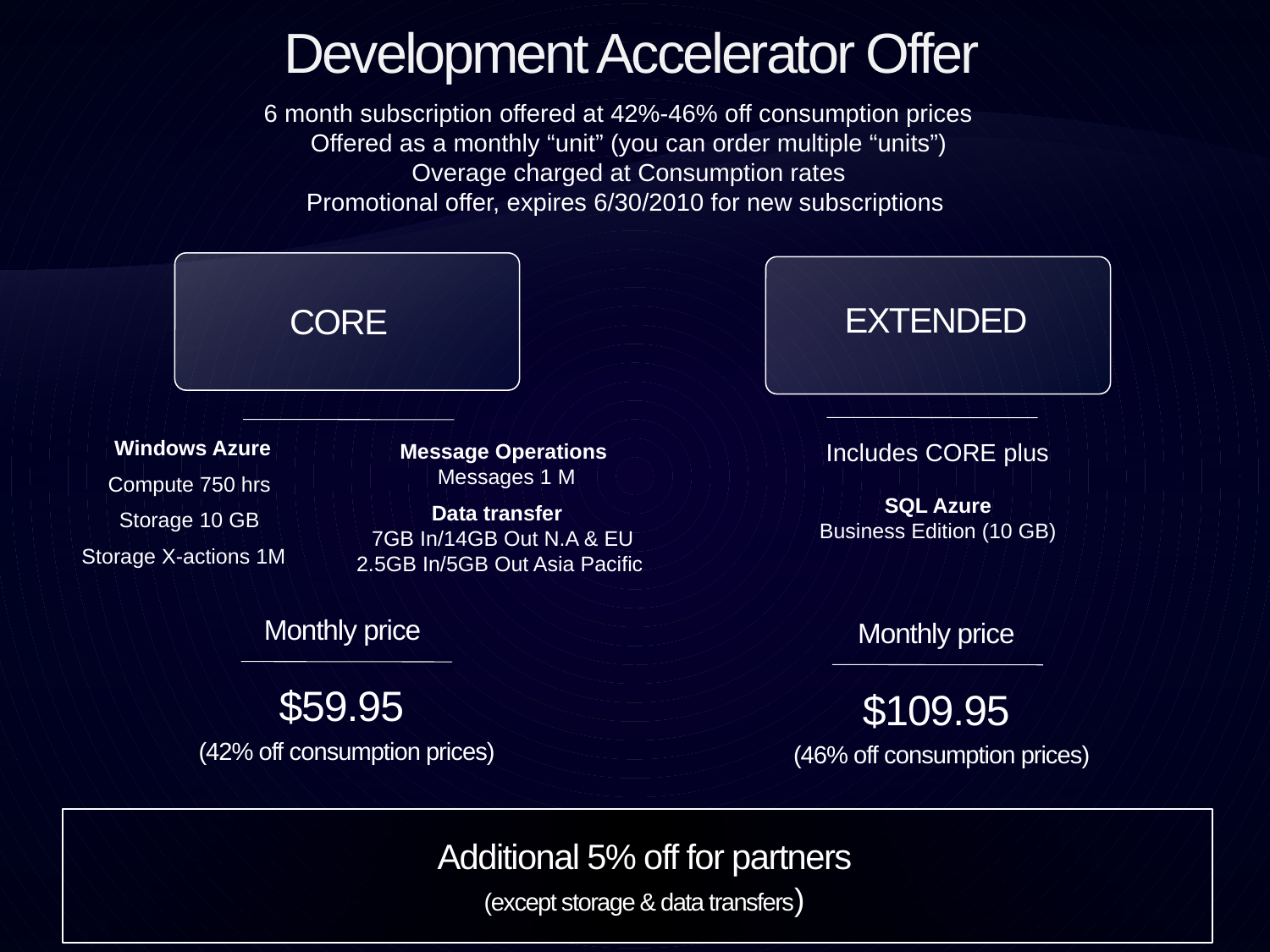

Development Accelerator Offer

6 month subscription offered at 42%-46% off consumption prices
Offered as a monthly “unit” (you can order multiple “units”)
Overage charged at Consumption rates
Promotional offer, expires 6/30/2010 for new subscriptions

EXTENDED
CORE
Windows Azure
Compute 750 hrs
Storage 10 GB
Storage X-actions 1M

Includes CORE plus

SQL Azure
Business Edition (10 GB)

Message Operations
 Messages 1 M
Data transfer
 7GB In/14GB Out N.A & EU
2.5GB In/5GB Out Asia Pacific
Monthly price
$59.95
(42% off consumption prices)
Monthly price
$109.95
(46% off consumption prices)

Additional 5% off for partners
(except storage & data transfers)